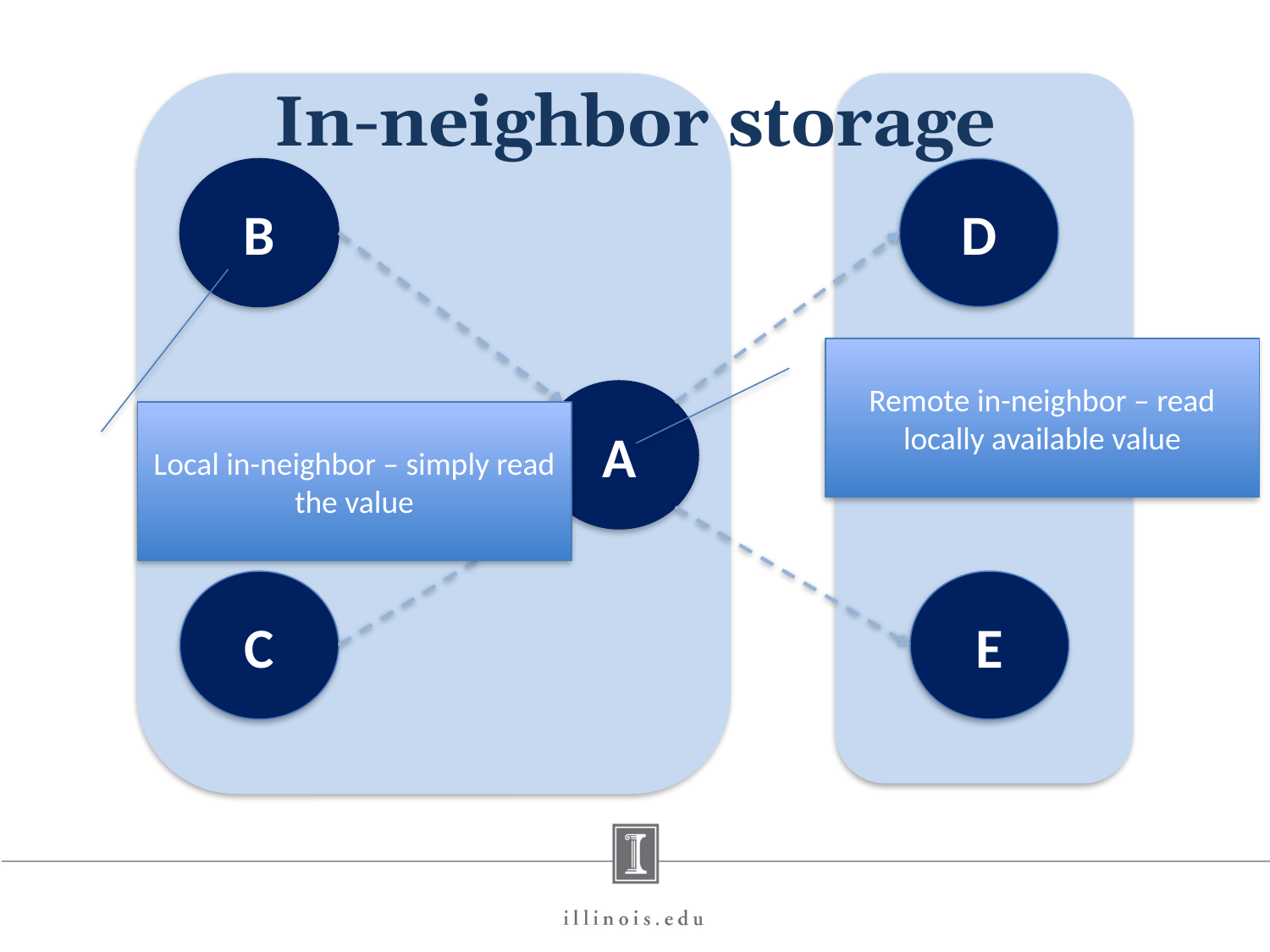

# In-neighbor storage

B
D
Remote in-neighbor – read locally available value
A
Local in-neighbor – simply read the value
C
E